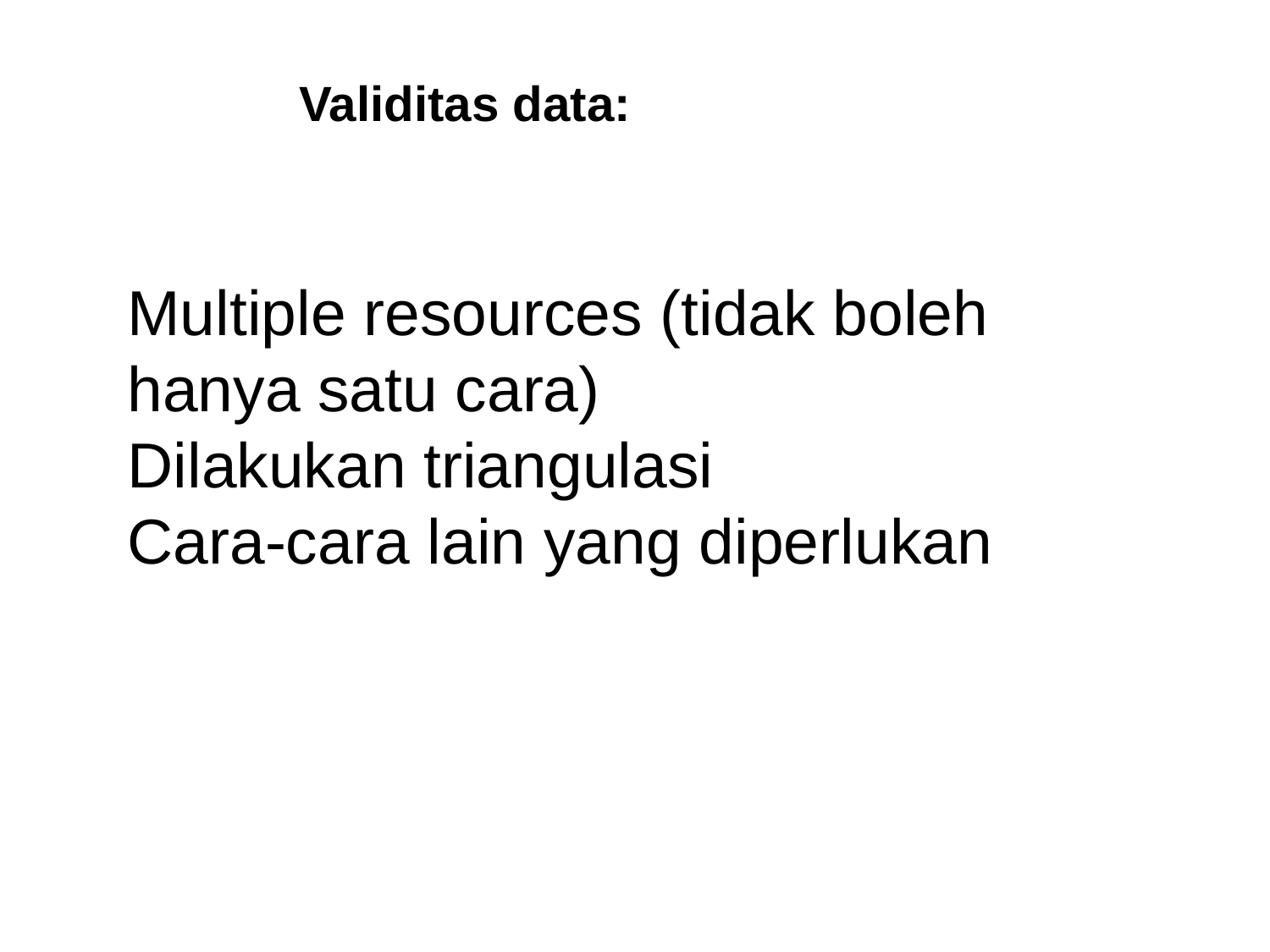

Validitas data:
Multiple resources (tidak boleh hanya satu cara)
Dilakukan triangulasi
Cara-cara lain yang diperlukan